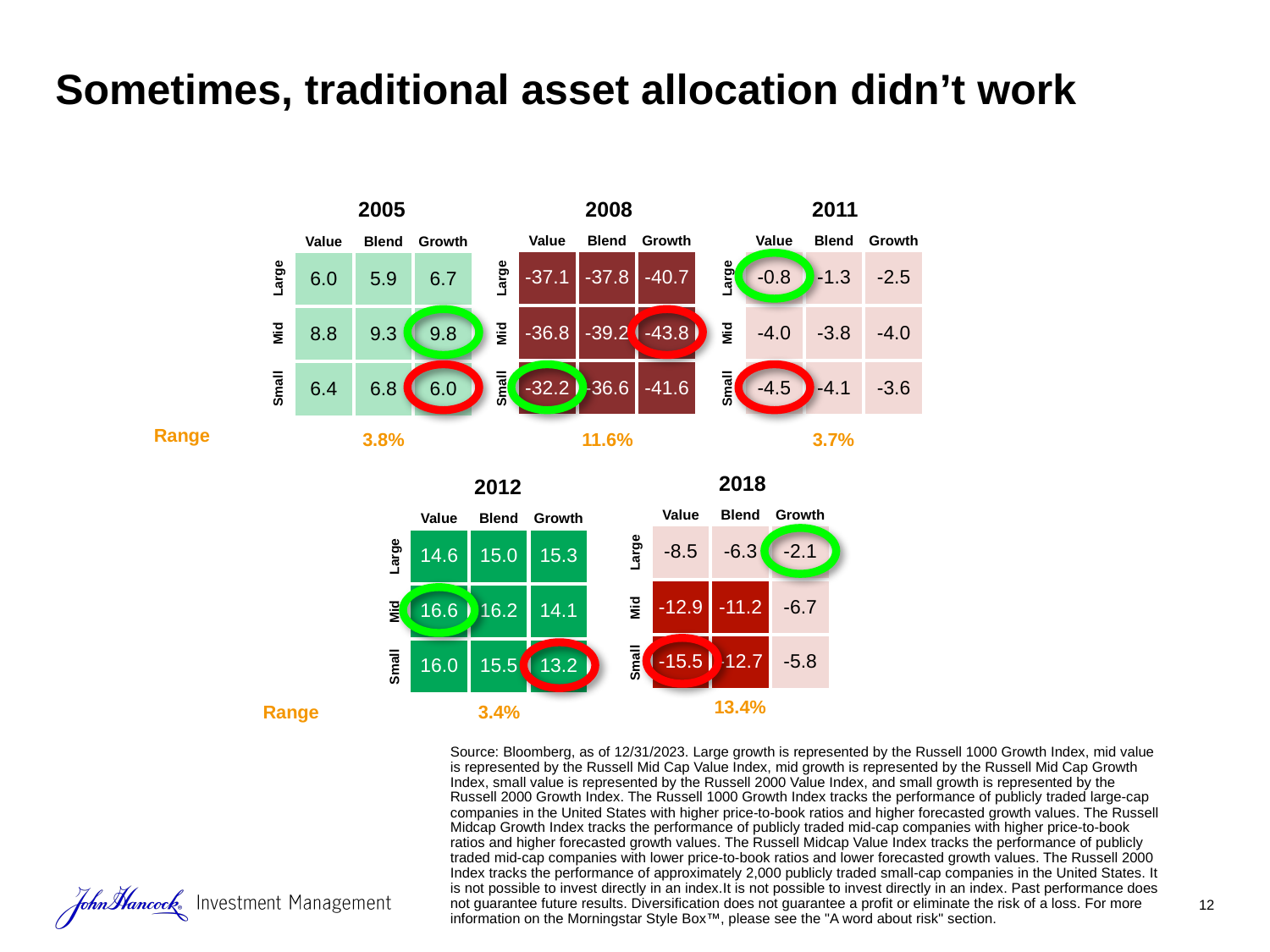

# Sometimes, traditional asset allocation didn’t work
2005
2008
2011
|  | Value | Blend | Growth |
| --- | --- | --- | --- |
|  | -37.1 | -37.8 | -40.7 |
|  | -36.8 | -39.2 | -43.8 |
|  | -32.2 | -36.6 | -41.6 |
|  | Value | Blend | Growth |
| --- | --- | --- | --- |
|  | 6.0 | 5.9 | 6.7 |
|  | 8.8 | 9.3 | 9.8 |
|  | 6.4 | 6.8 | 6.0 |
|  | Value | Blend | Growth |
| --- | --- | --- | --- |
|  | -0.8 | -1.3 | -2.5 |
|  | -4.0 | -3.8 | -4.0 |
|  | -4.5 | -4.1 | -3.6 |
Large
Mid
Small
Large
Mid
Small
Large
Mid
Small

Range
3.8%
11.6%
3.7%
3.4%
2018
2012
|  | Value | Blend | Growth |
| --- | --- | --- | --- |
|  | -8.5 | -6.3 | -2.1 |
|  | -12.9 | -11.2 | -6.7 |
|  | -15.5 | -12.7 | -5.8 |
|  | Value | Blend | Growth |
| --- | --- | --- | --- |
|  | 14.6 | 15.0 | 15.3 |
|  | 16.6 | 16.2 | 14.1 |
|  | 16.0 | 15.5 | 13.2 |
Large
Mid
Small
Large
Mid
Small

13.4%
Range
Source: Bloomberg, as of 12/31/2023. Large growth is represented by the Russell 1000 Growth Index, mid value is represented by the Russell Mid Cap Value Index, mid growth is represented by the Russell Mid Cap Growth Index, small value is represented by the Russell 2000 Value Index, and small growth is represented by the Russell 2000 Growth Index. The Russell 1000 Growth Index tracks the performance of publicly traded large-cap companies in the United States with higher price-to-book ratios and higher forecasted growth values. The Russell Midcap Growth Index tracks the performance of publicly traded mid-cap companies with higher price-to-book ratios and higher forecasted growth values. The Russell Midcap Value Index tracks the performance of publicly traded mid-cap companies with lower price-to-book ratios and lower forecasted growth values. The Russell 2000 Index tracks the performance of approximately 2,000 publicly traded small-cap companies in the United States. It is not possible to invest directly in an index.It is not possible to invest directly in an index. Past performance does not guarantee future results. Diversification does not guarantee a profit or eliminate the risk of a loss. For more information on the Morningstar Style Box™, please see the "A word about risk" section.
12